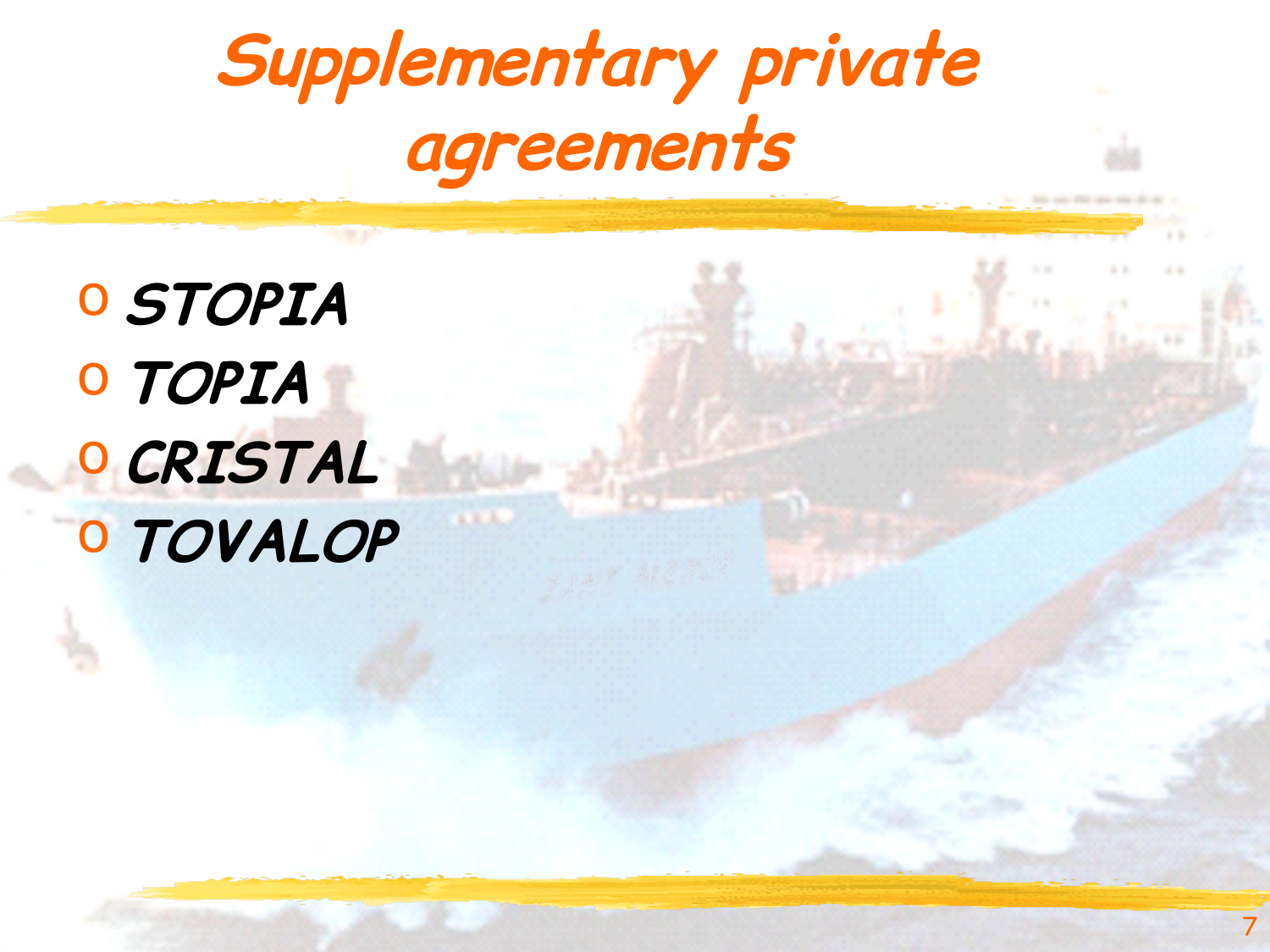

# Supplementary private agreements
STOPIA
TOPIA
CRISTAL
TOVALOP
7